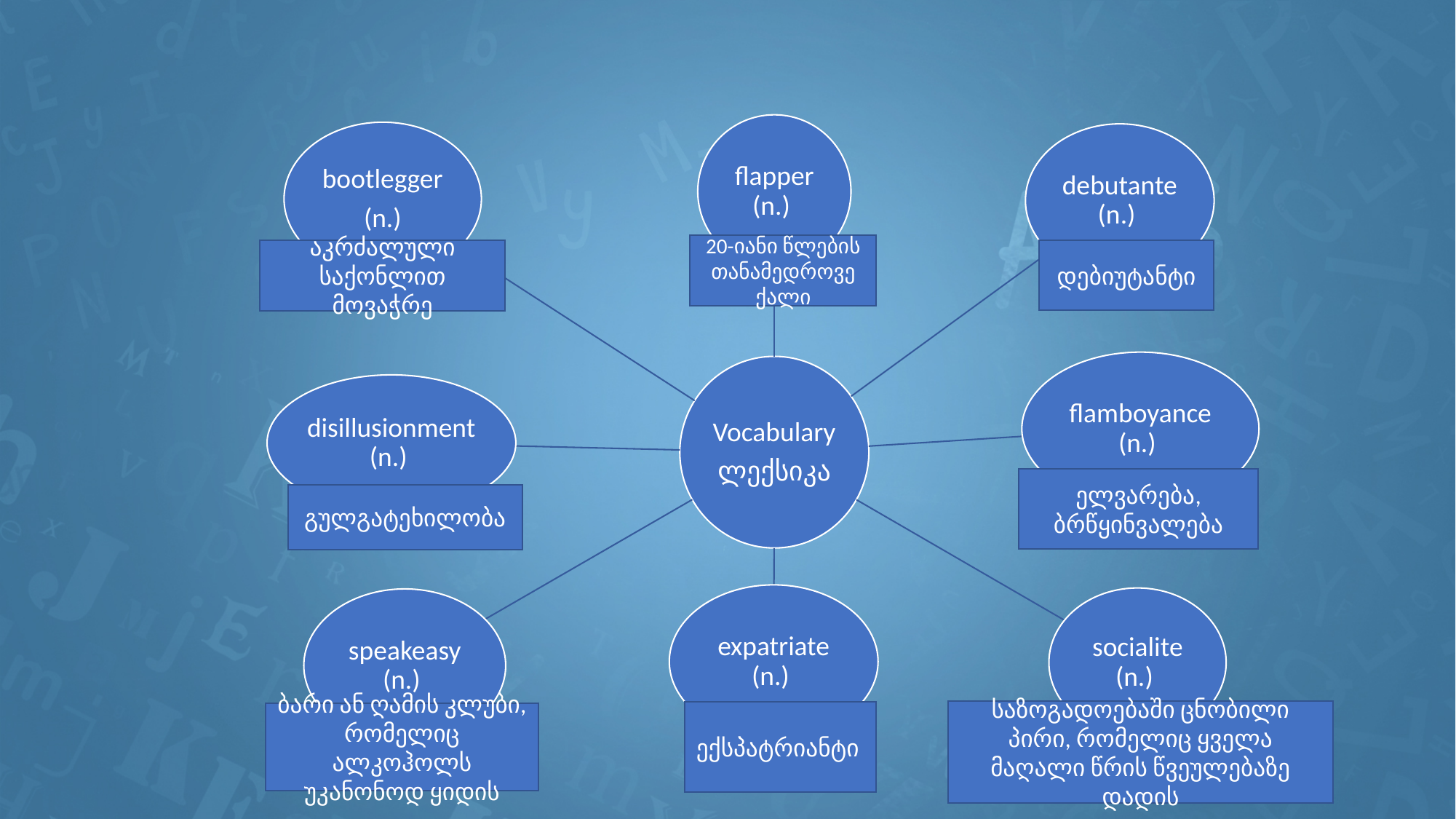

Vocabulary
ლექსიკა

flapper (n.)

debutante (n.)

flamboyance (n.)

socialite (n.)

expatriate (n.)

speakeasy (n.)

disillusionment (n.)

bootlegger
(n.)

20-იანი წლების თანამედროვე ქალი
დებიუტანტი
აკრძალული საქონლით მოვაჭრე
ელვარება, ბრწყინვალება

გულგატეხილობა
საზოგადოებაში ცნობილი პირი, რომელიც ყველა მაღალი წრის წვეულებაზე დადის
ექსპატრიანტი
ბარი ან ღამის კლუბი, რომელიც ალკოჰოლს უკანონოდ ყიდის